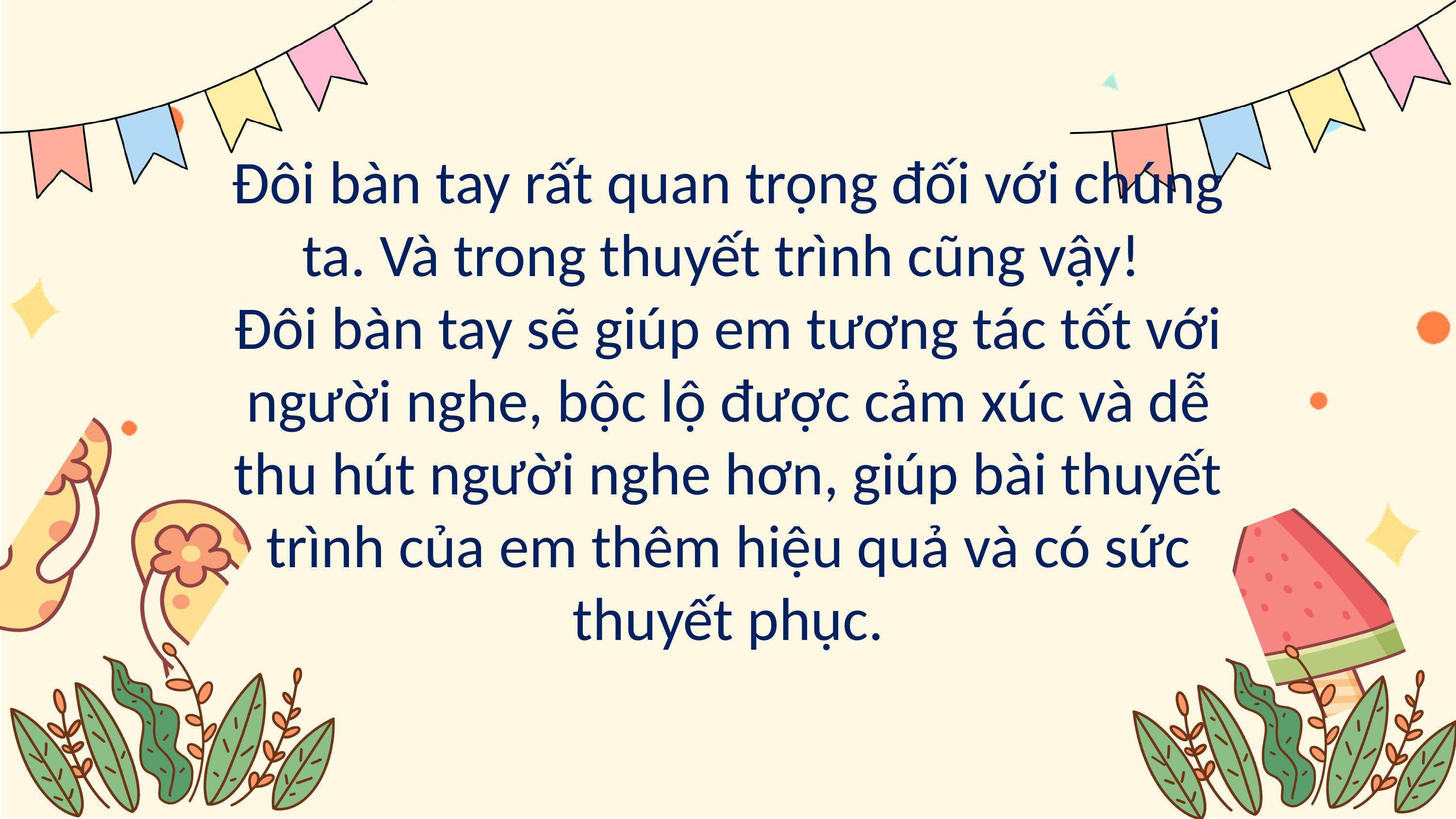

Đôi bàn tay rất quan trọng đối với chúng ta. Và trong thuyết trình cũng vậy!
Đôi bàn tay sẽ giúp em tương tác tốt với người nghe, bộc lộ được cảm xúc và dễ thu hút người nghe hơn, giúp bài thuyết trình của em thêm hiệu quả và có sức thuyết phục.